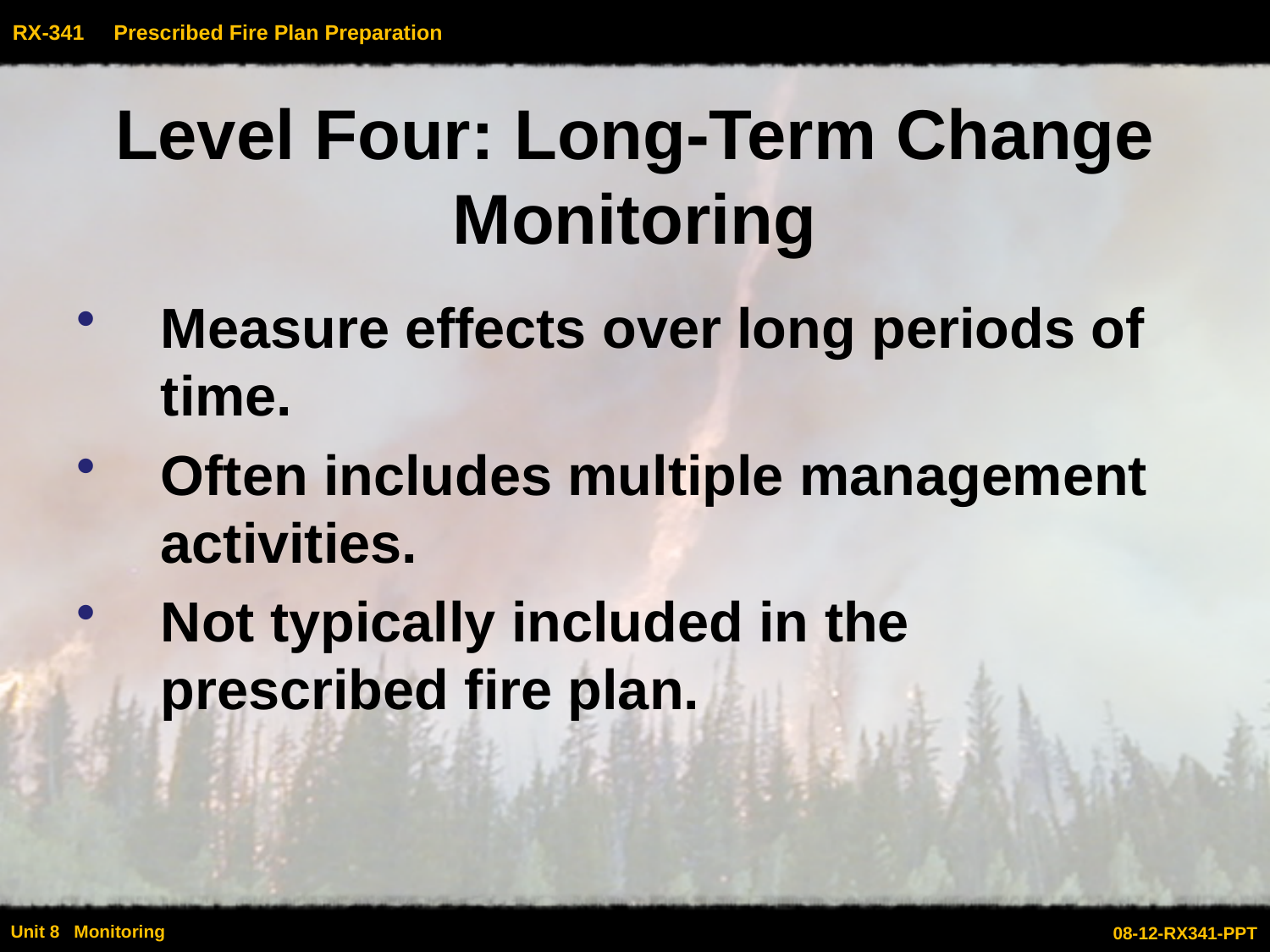

# Level Four: Long-Term Change Monitoring
Measure effects over long periods of time.
Often includes multiple management activities.
Not typically included in the prescribed fire plan.

08-12-RX341-PPT